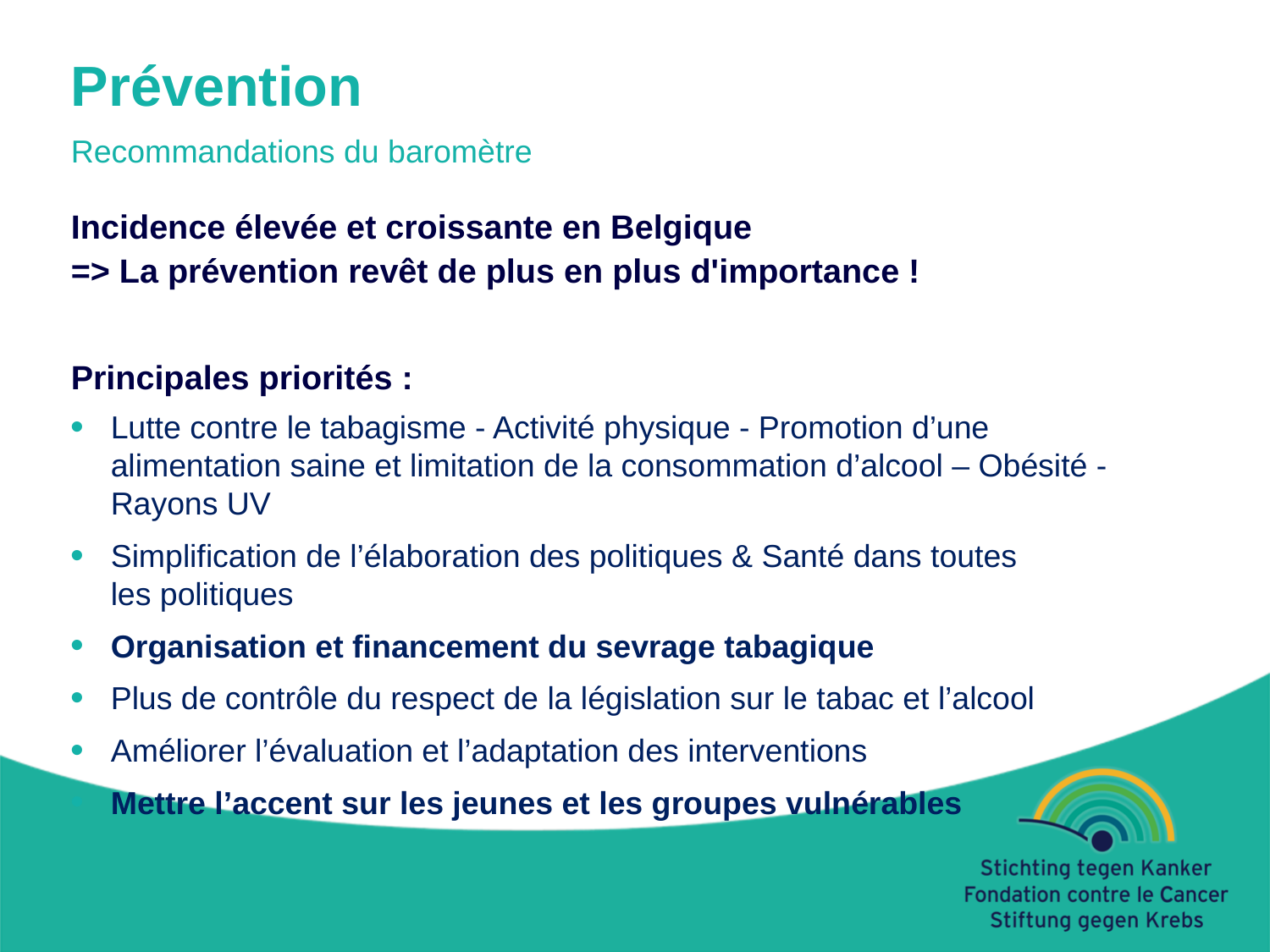

Prévention
Recommandations du baromètre
Incidence élevée et croissante en Belgique
=> La prévention revêt de plus en plus d'importance !

Principales priorités :
Lutte contre le tabagisme - Activité physique - Promotion d’une alimentation saine et limitation de la consommation d’alcool – Obésité - Rayons UV
Simplification de l’élaboration des politiques & Santé dans toutes
les politiques
Organisation et financement du sevrage tabagique
Plus de contrôle du respect de la législation sur le tabac et l’alcool
Améliorer l’évaluation et l’adaptation des interventions
Mettre l’accent sur les jeunes et les groupes vulnérables